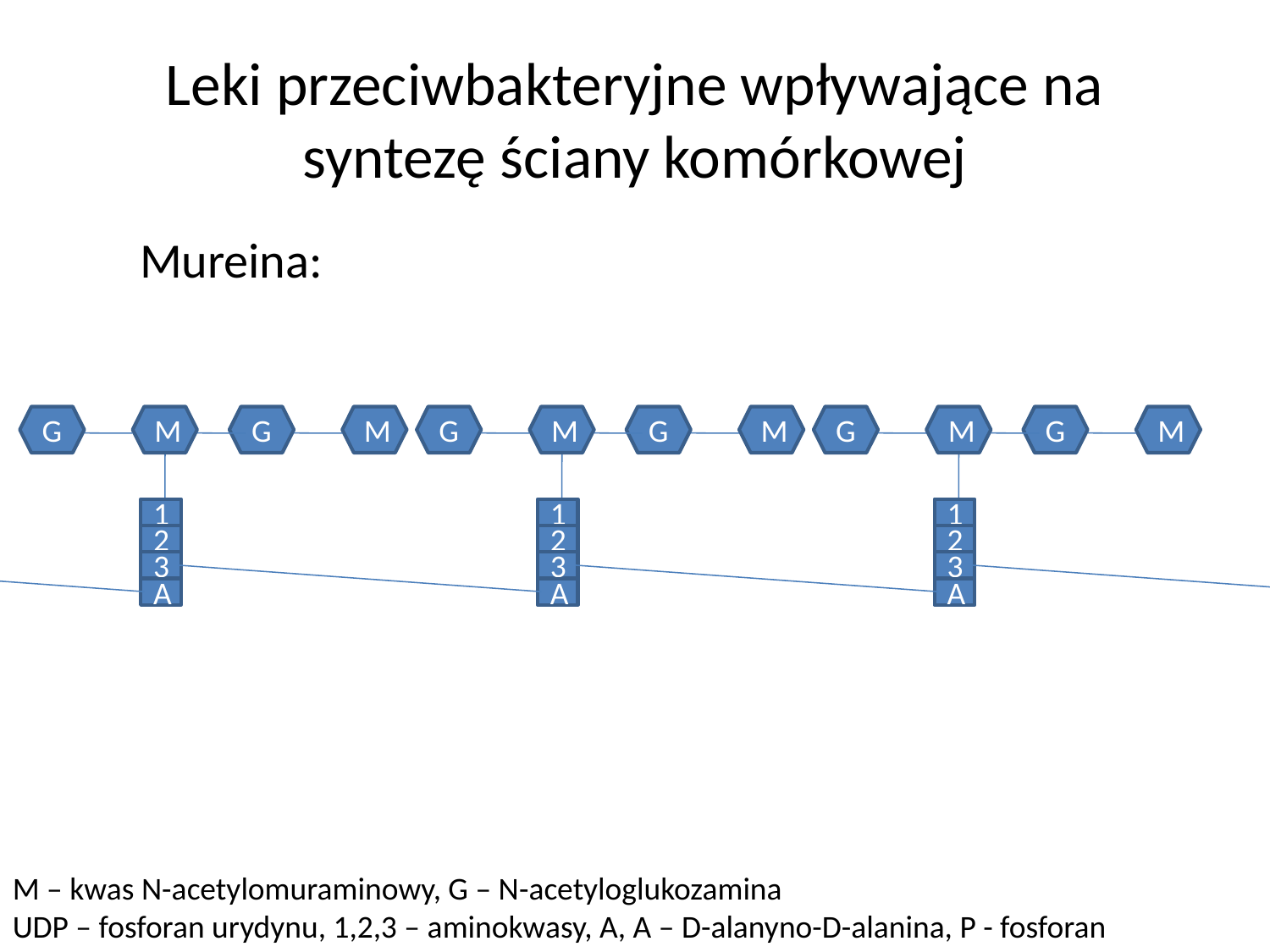

# Leki przeciwbakteryjne wpływające na syntezę ściany komórkowej
Mureina:
G
M
1
2
3
A
M
G
G
M
1
2
3
A
M
G
G
M
1
2
3
A
M
G
M – kwas N-acetylomuraminowy, G – N-acetyloglukozamina
UDP – fosforan urydynu, 1,2,3 – aminokwasy, A, A – D-alanyno-D-alanina, P - fosforan